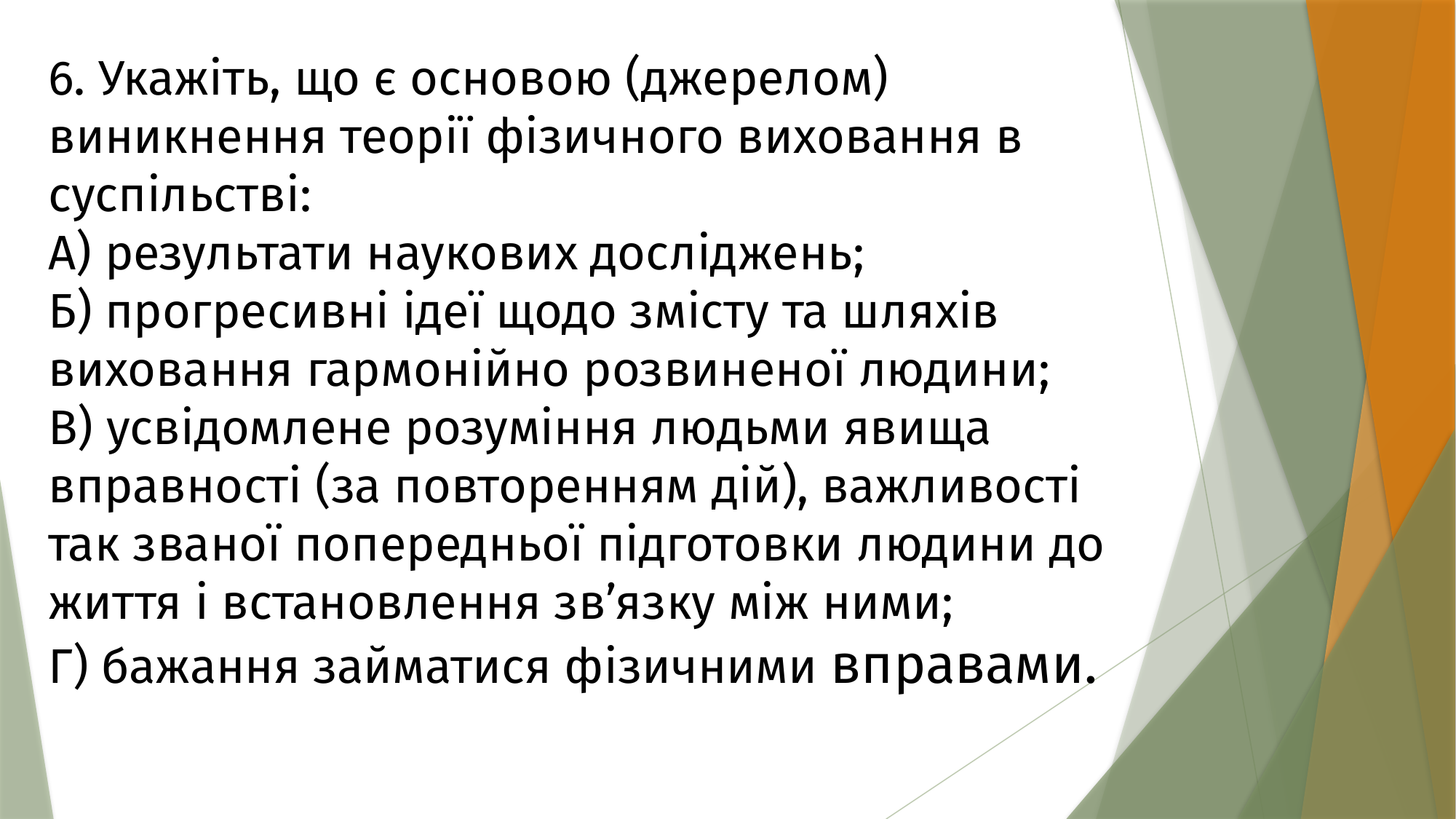

6. Укажіть, що є основою (джерелом) виникнення теорії фізичного виховання в суспільстві:
А) результати наукових досліджень;
Б) прогресивні ідеї щодо змісту та шляхів виховання гармонійно розвиненої людини;
В) усвідомлене розуміння людьми явища вправності (за повторенням дій), важливості так званої попередньої підготовки людини до життя і встановлення зв’язку між ними;
Г) бажання займатися фізичними вправами.